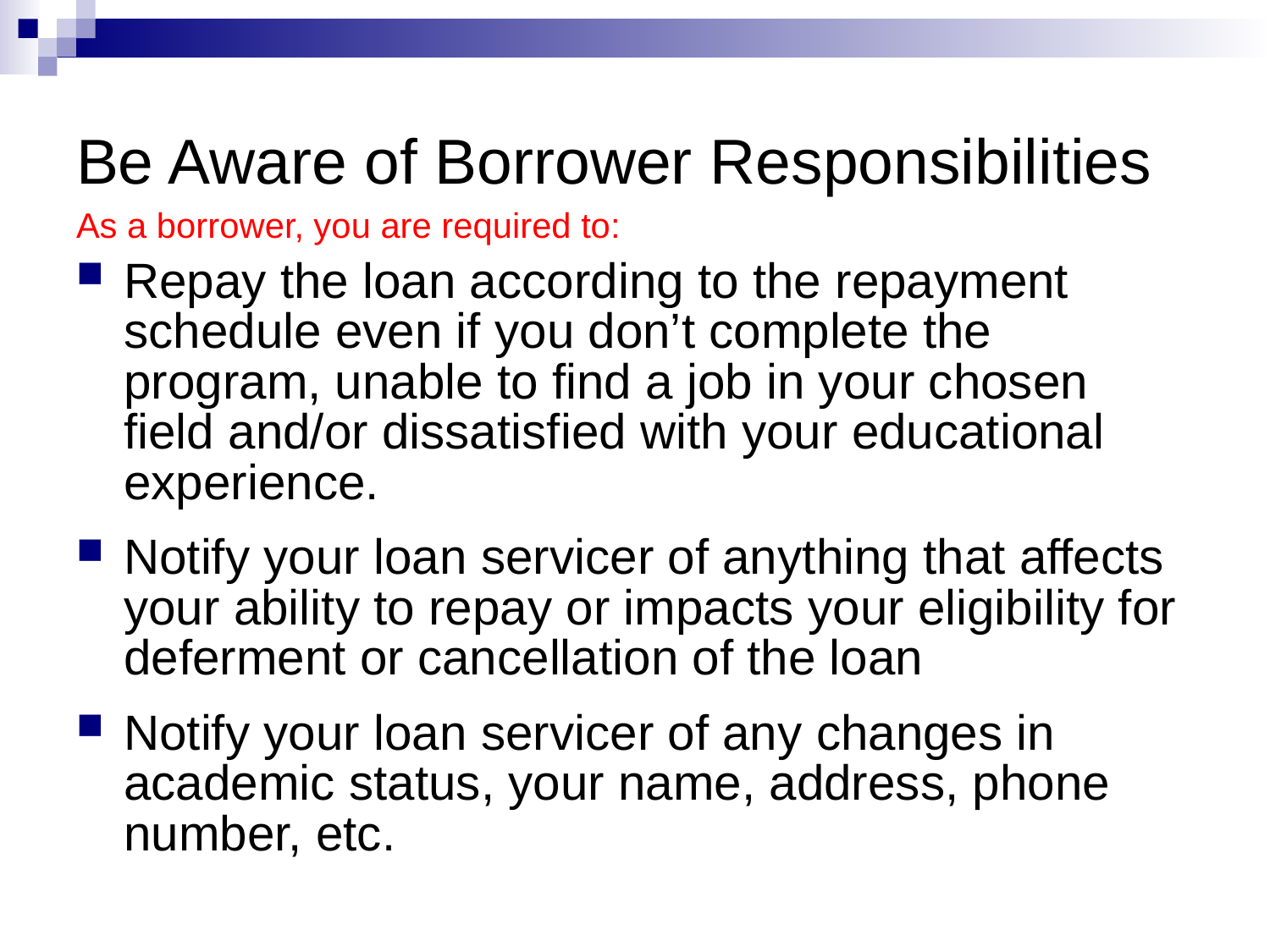

# Be Aware of Borrower Responsibilities
As a borrower, you are required to:
Repay the loan according to the repayment schedule even if you don’t complete the program, unable to find a job in your chosen field and/or dissatisfied with your educational experience.
Notify your loan servicer of anything that affects your ability to repay or impacts your eligibility for deferment or cancellation of the loan
Notify your loan servicer of any changes in academic status, your name, address, phone number, etc.